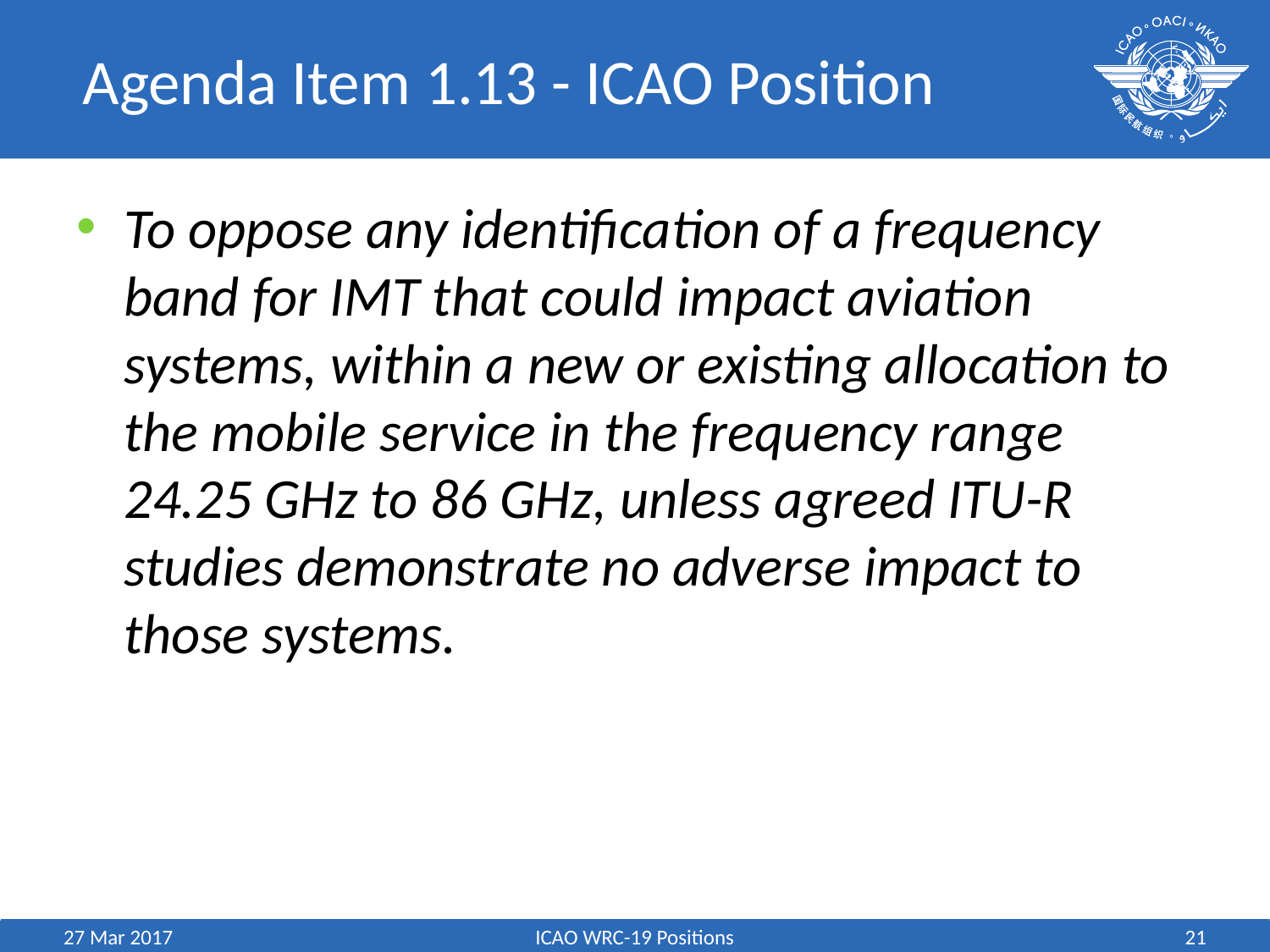

# Agenda Item 1.13 - ICAO Position
To oppose any identification of a frequency band for IMT that could impact aviation systems, within a new or existing allocation to the mobile service in the frequency range 24.25 GHz to 86 GHz, unless agreed ITU-R studies demonstrate no adverse impact to those systems.

27 Mar 2017
ICAO WRC-19 Positions
21